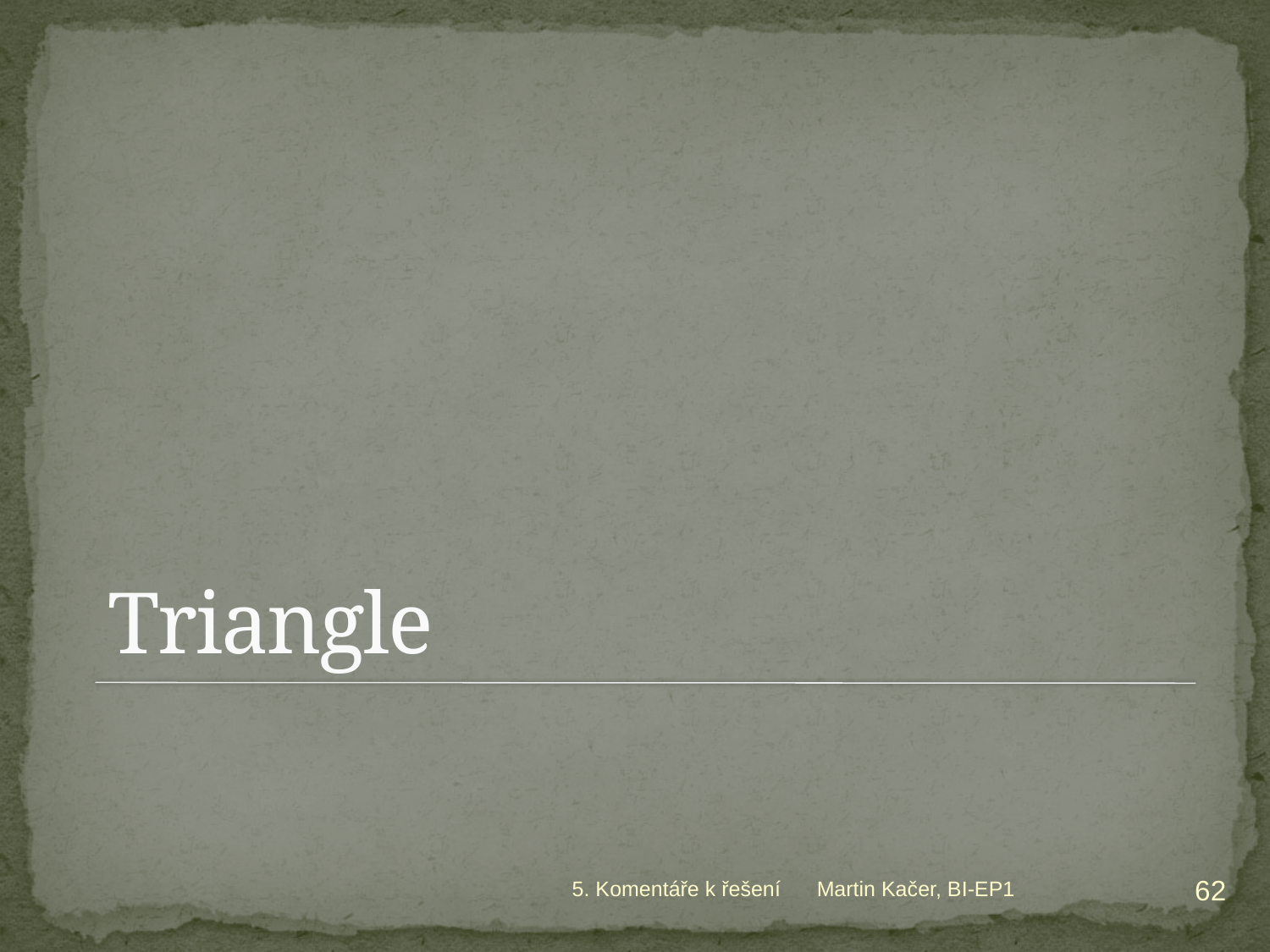

# Triangle

62
5. Komentáře k řešení
Martin Kačer, BI-EP1